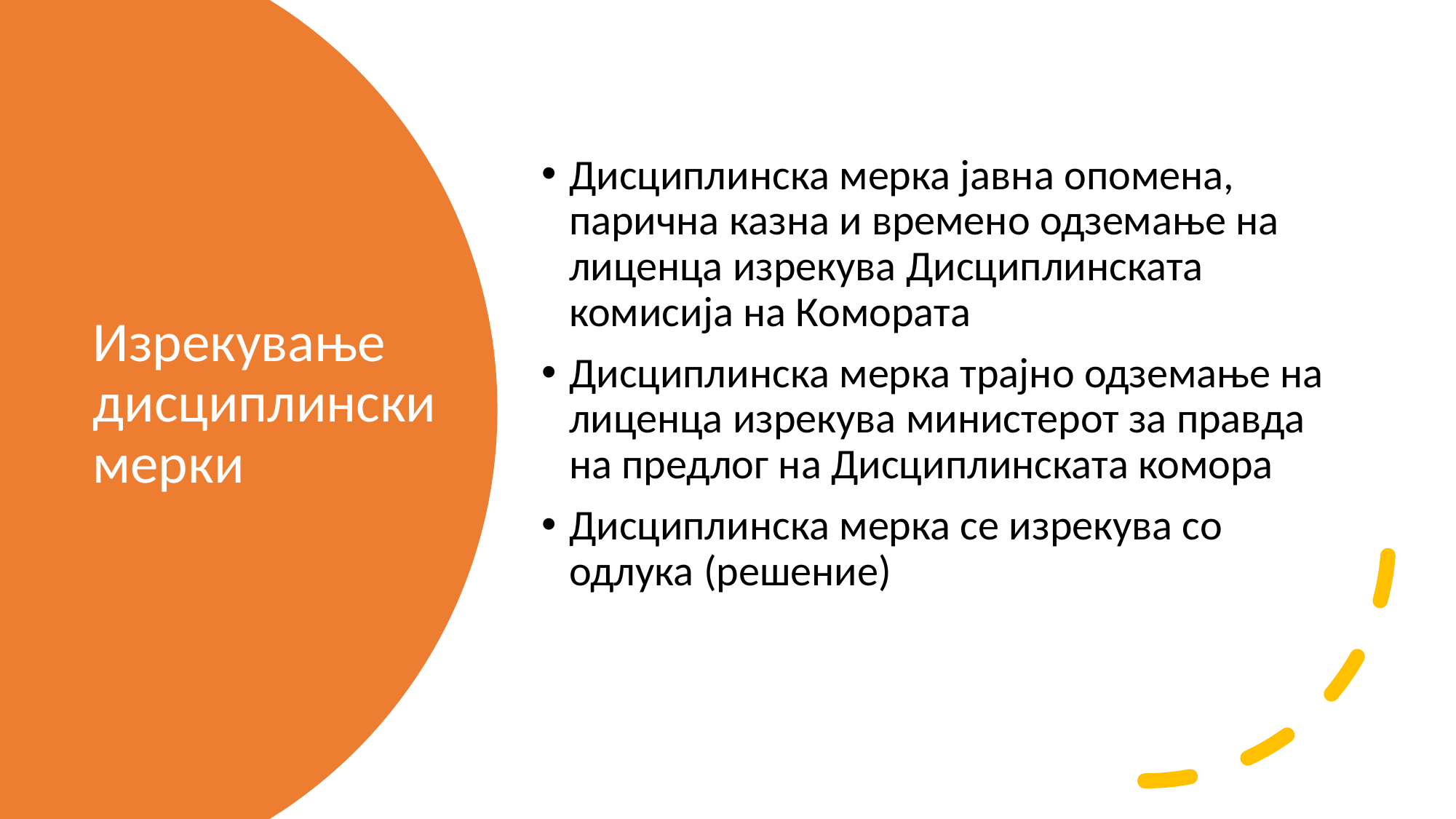

Дисциплинска мерка јавна опомена, парична казна и времено одземање на лиценца изрекува Дисциплинската комисија на Комората
Дисциплинска мерка трајно одземање на лиценца изрекува министерот за правда на предлог на Дисциплинската комора
Дисциплинска мерка се изрекува со одлука (решение)

# Изрекување дисциплински мерки